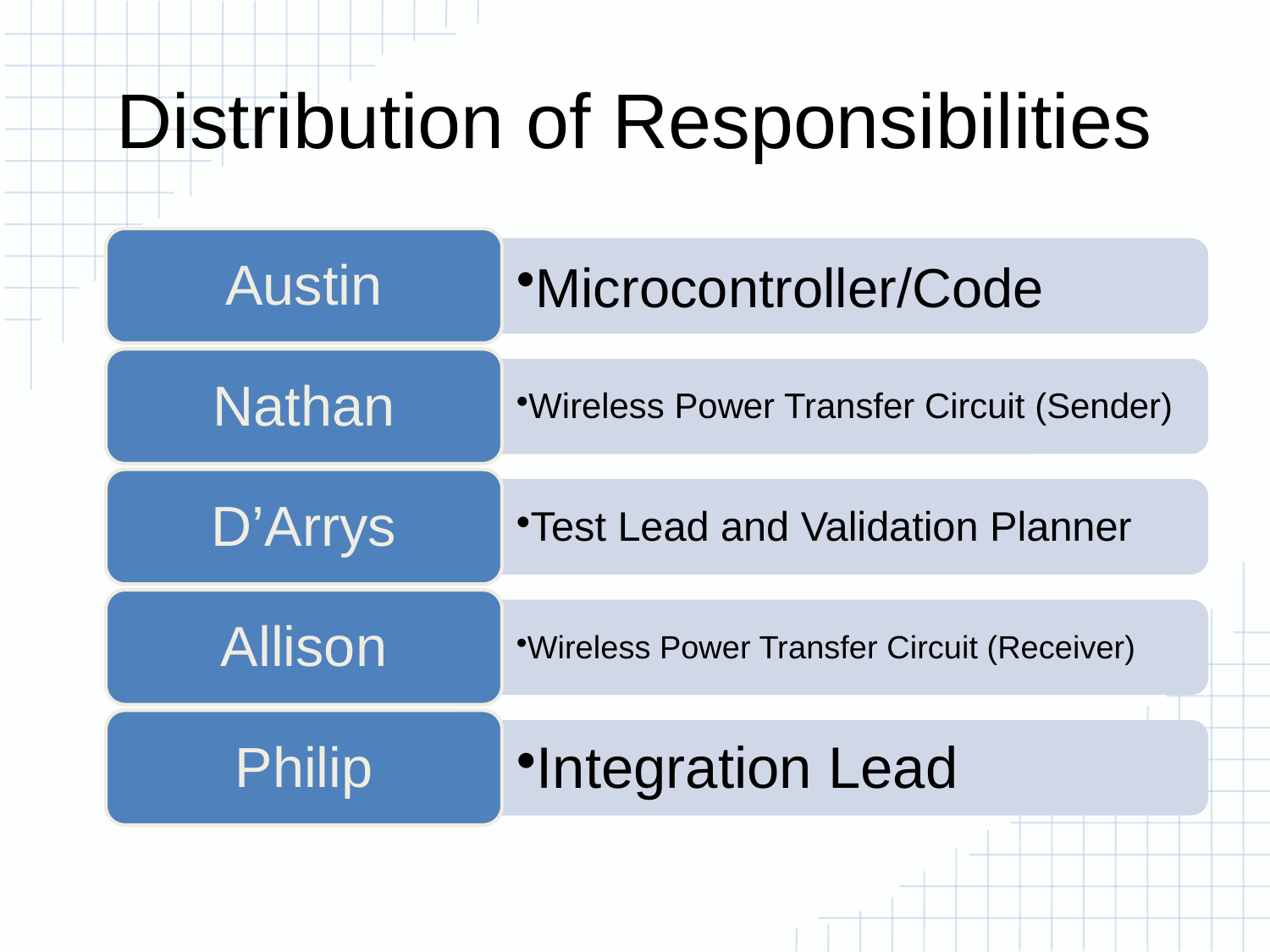

# Distribution of Responsibilities
Austin
Microcontroller/Code
Nathan
Wireless Power Transfer Circuit (Sender)
D’Arrys
Test Lead and Validation Planner
Allison
Wireless Power Transfer Circuit (Receiver)
Philip
Integration Lead